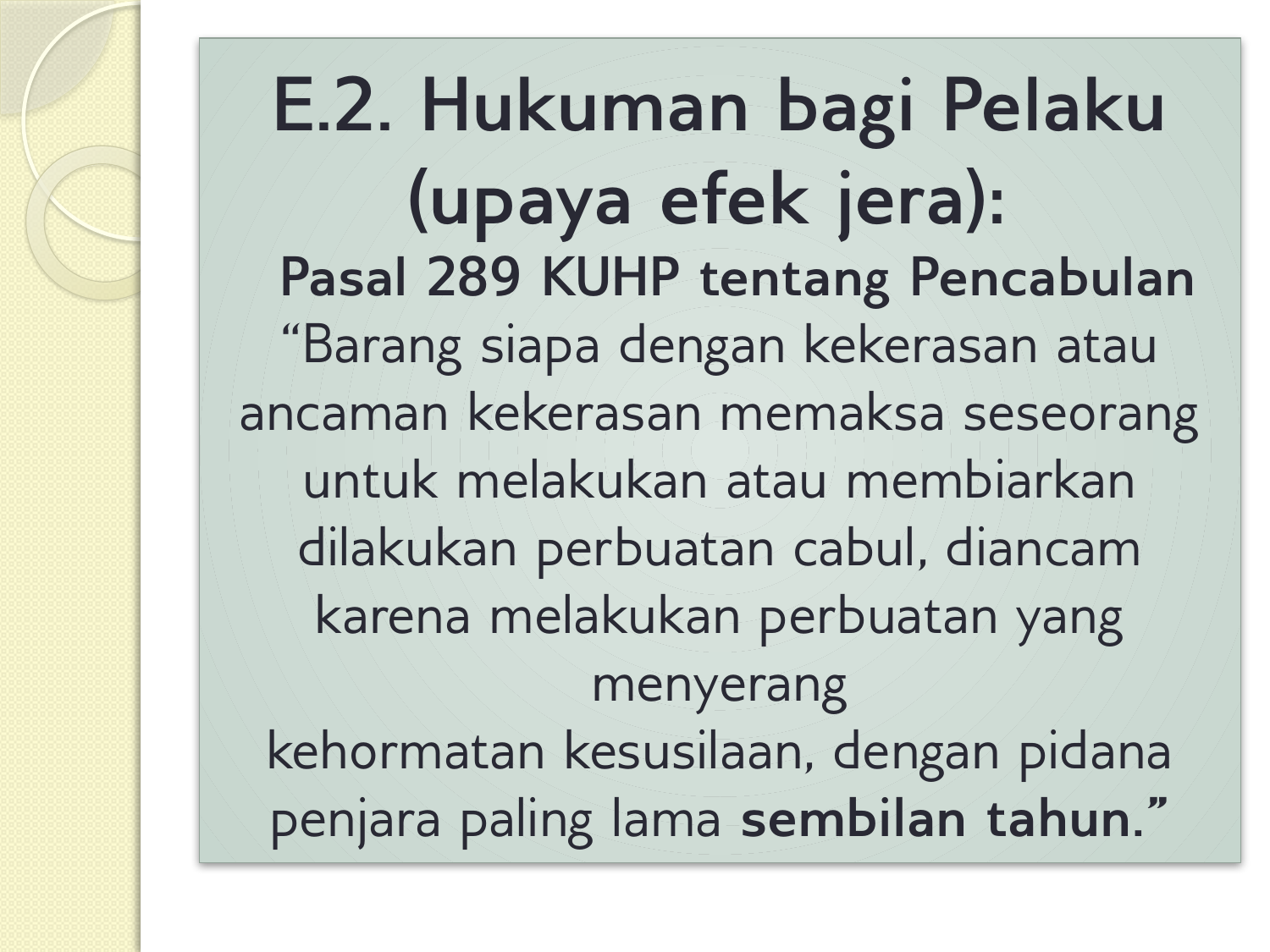

# E.2. Hukuman bagi Pelaku (upaya efek jera): Pasal 289 KUHP tentang Pencabulan “Barang siapa dengan kekerasan atau ancaman kekerasan memaksa seseorang untuk melakukan atau membiarkan dilakukan perbuatan cabul, diancam karena melakukan perbuatan yang menyerang kehormatan kesusilaan, dengan pidana penjara paling lama sembilan tahun.”